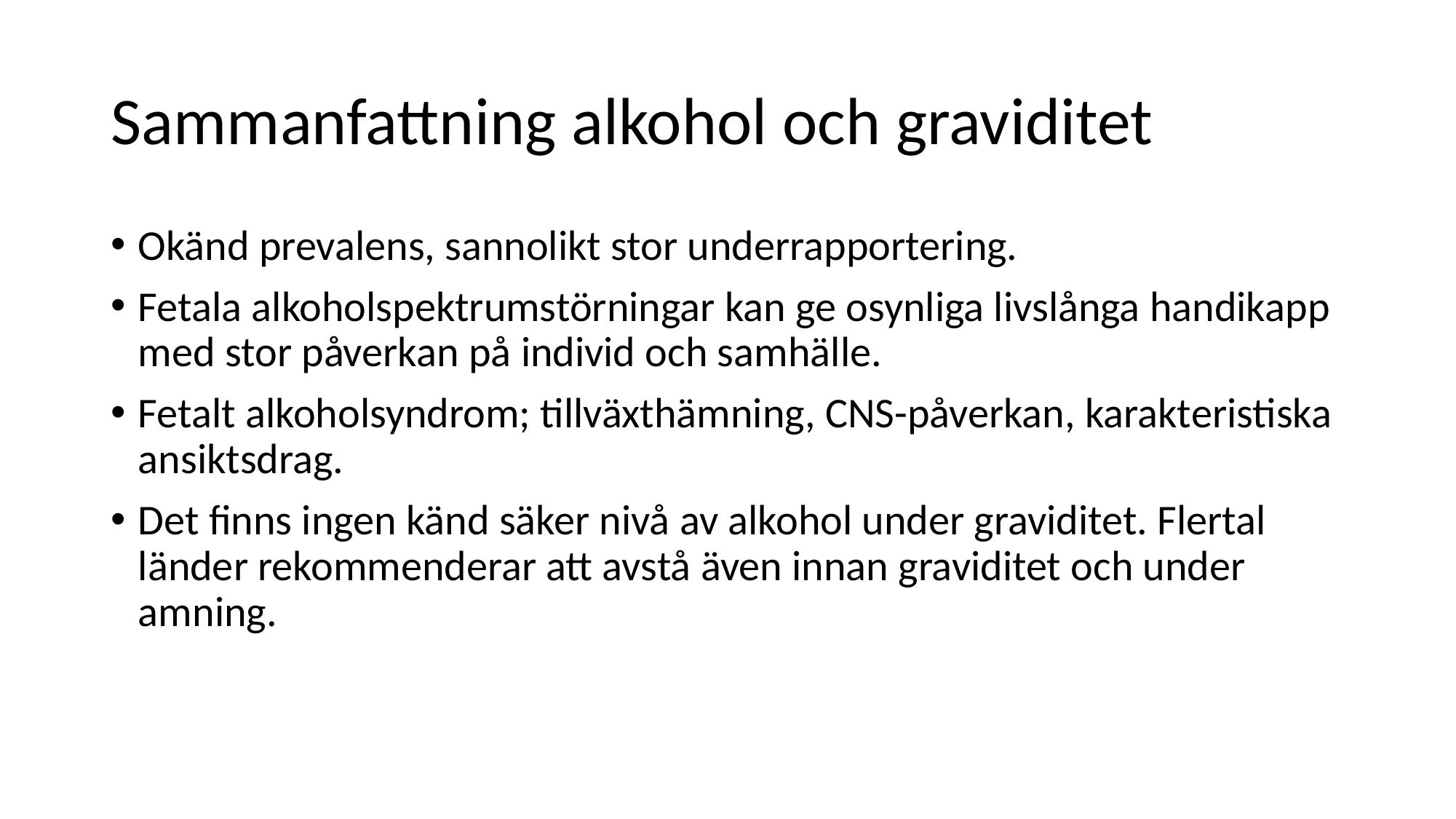

# Sammanfattning alkohol och graviditet
Okänd prevalens, sannolikt stor underrapportering.
Fetala alkoholspektrumstörningar kan ge osynliga livslånga handikapp med stor påverkan på individ och samhälle.
Fetalt alkoholsyndrom; tillväxthämning, CNS-påverkan, karakteristiska ansiktsdrag.
Det finns ingen känd säker nivå av alkohol under graviditet. Flertal länder rekommenderar att avstå även innan graviditet och under amning.